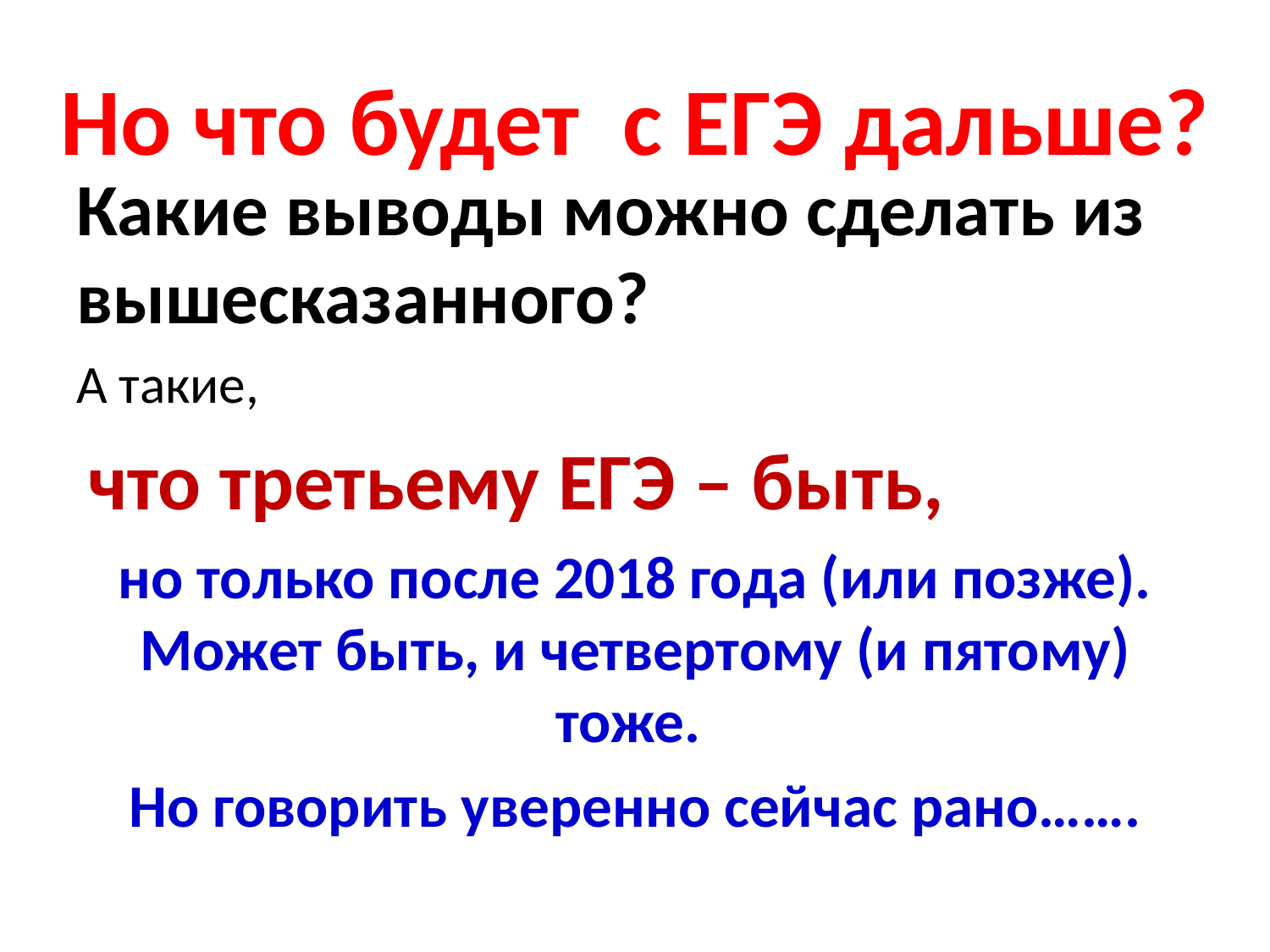

# Но что будет  с ЕГЭ дальше?

Какие выводы можно сделать из вышесказанного?
А такие,
 что третьему ЕГЭ – быть,
но только после 2018 года (или позже). Может быть, и четвертому (и пятому) тоже.
Но говорить уверенно сейчас рано…….